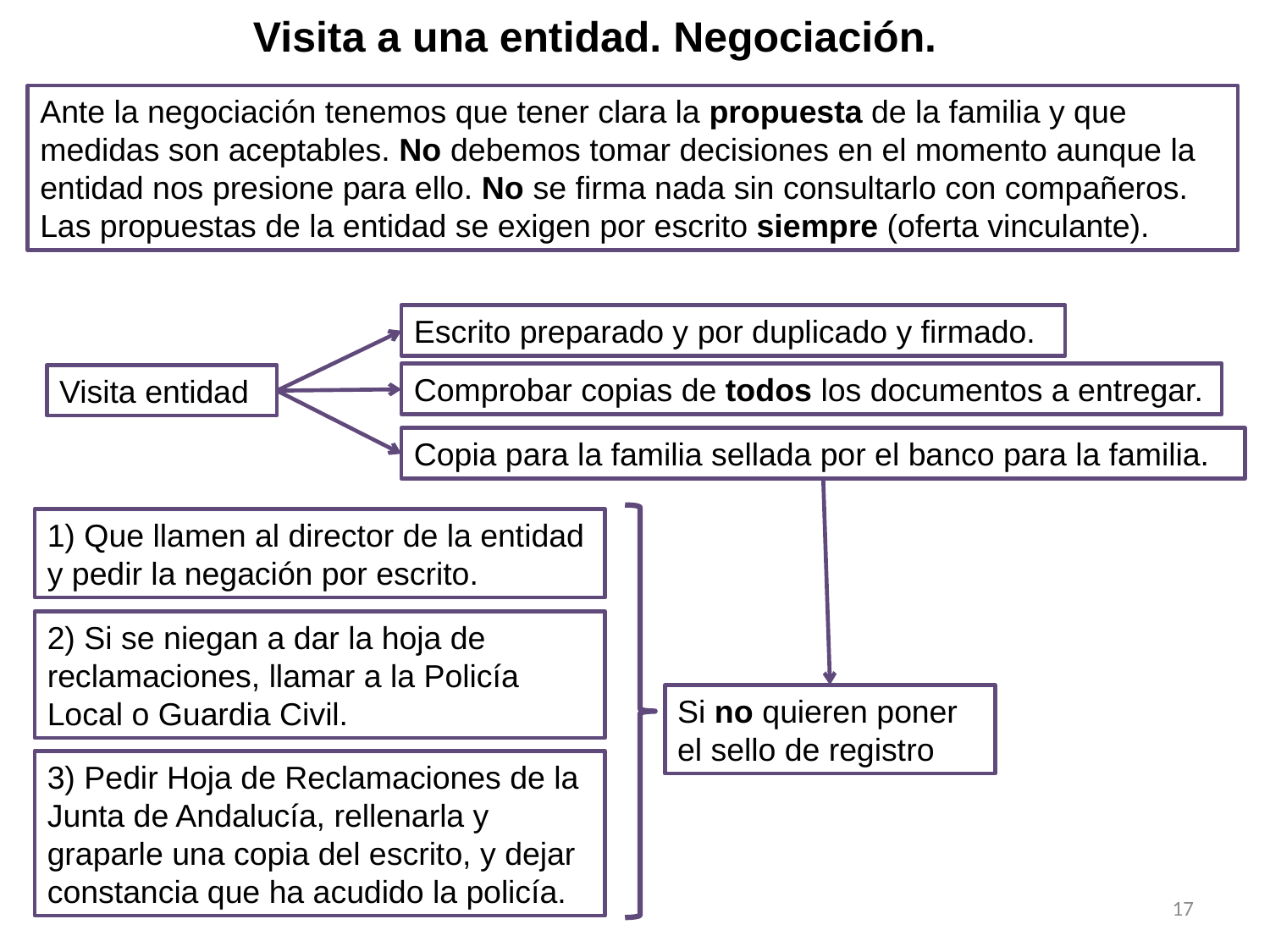

Visita a una entidad. Negociación.
Ante la negociación tenemos que tener clara la propuesta de la familia y que medidas son aceptables. No debemos tomar decisiones en el momento aunque la entidad nos presione para ello. No se firma nada sin consultarlo con compañeros. Las propuestas de la entidad se exigen por escrito siempre (oferta vinculante).
Escrito preparado y por duplicado y firmado.
Comprobar copias de todos los documentos a entregar.
Visita entidad
Copia para la familia sellada por el banco para la familia.

1) Que llamen al director de la entidad y pedir la negación por escrito.
2) Si se niegan a dar la hoja de reclamaciones, llamar a la Policía Local o Guardia Civil.
Si no quieren poner
el sello de registro
3) Pedir Hoja de Reclamaciones de la Junta de Andalucía, rellenarla y graparle una copia del escrito, y dejar constancia que ha acudido la policía.
17